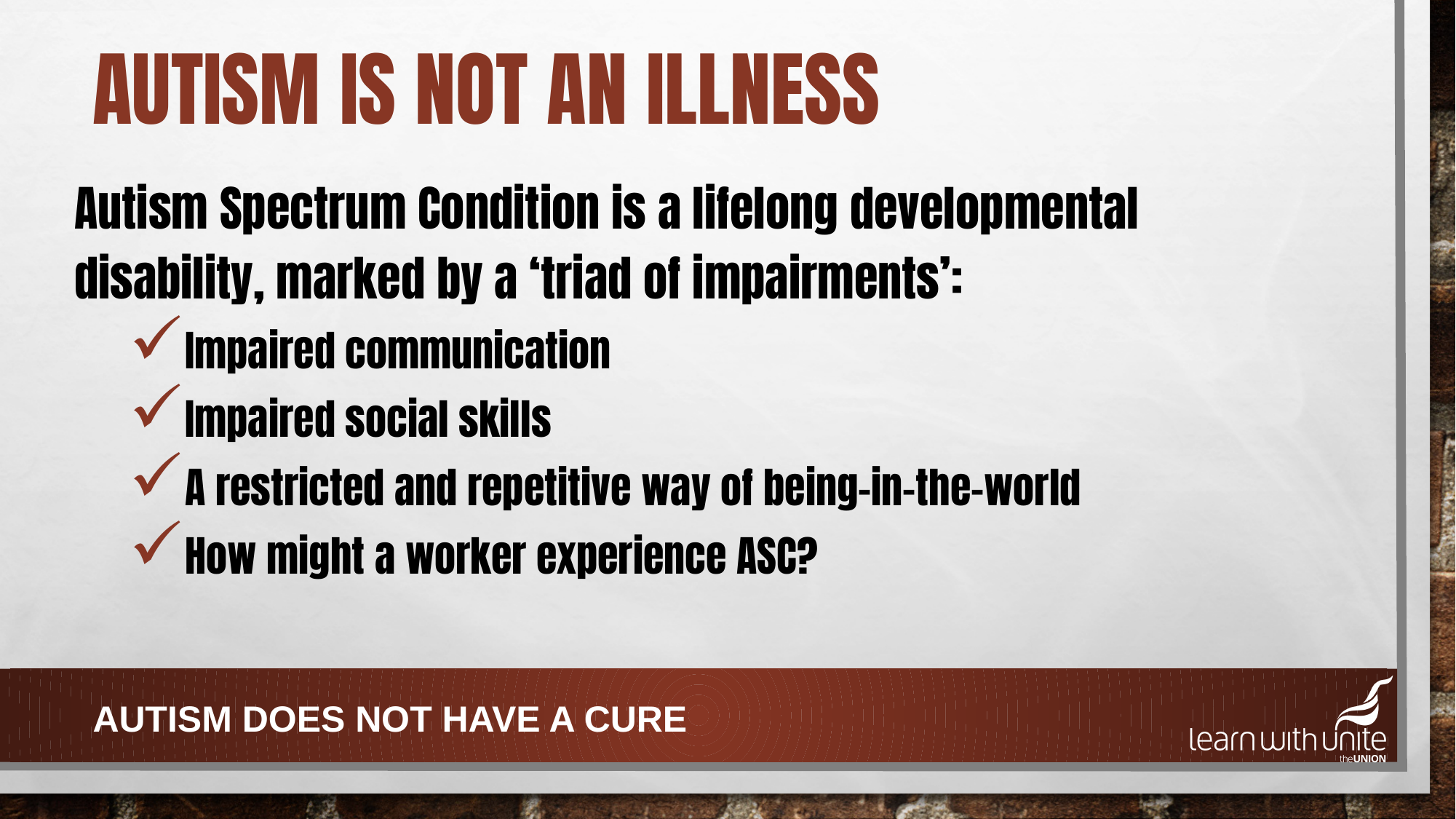

# AUTISM is not an illness
Autism Spectrum Condition is a lifelong developmental disability, marked by a ‘triad of impairments’:
Impaired communication
Impaired social skills
A restricted and repetitive way of being-in-the-world
How might a worker experience ASC?
Autism does not have a cure